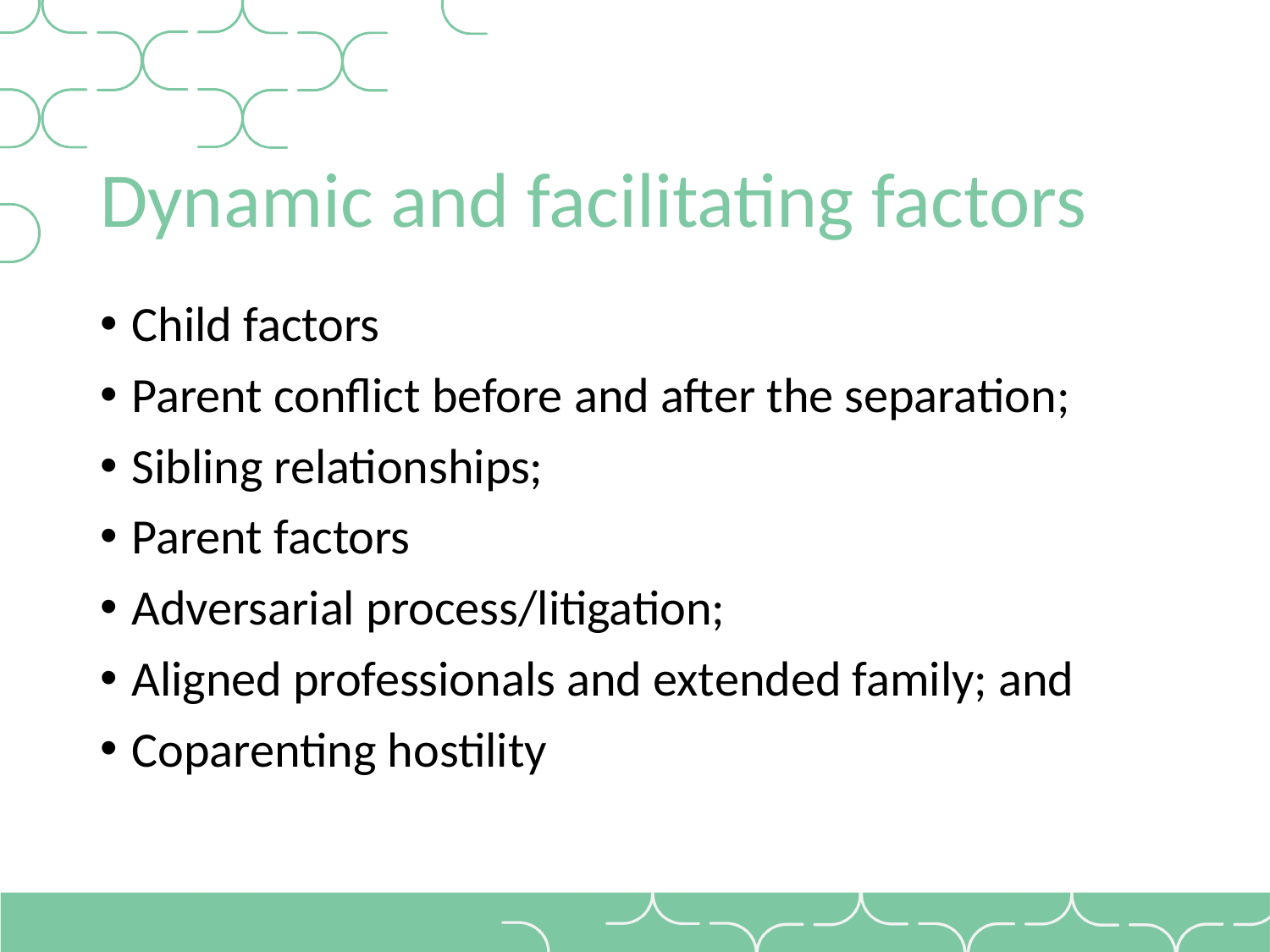

# Dynamic and facilitating factors
Child factors
Parent conflict before and after the separation;
Sibling relationships;
Parent factors
Adversarial process/litigation;
Aligned professionals and extended family; and
Coparenting hostility